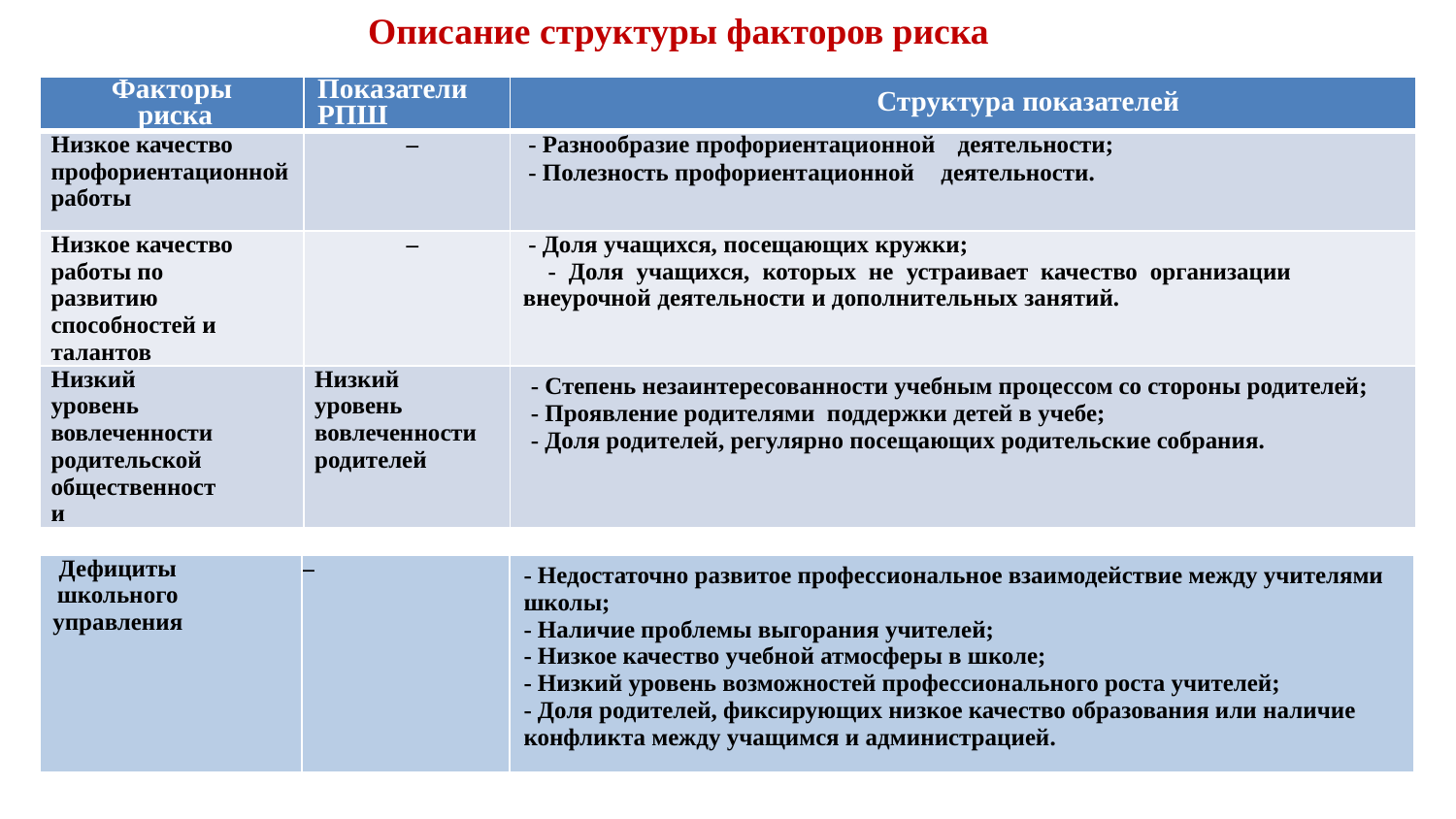

Описание структуры факторов риска
| Факторы риска | Показатели РПШ | Структура показателей |
| --- | --- | --- |
| Низкое качество профориентационной работы | – | - Разнообразие профориентационной деятельности; - Полезность профориентационной деятельности. |
| Низкое качество работы по развитию способностей и талантов | – | - Доля учащихся, посещающих кружки; - Доля учащихся, которых не устраивает качество организации внеурочной деятельности и дополнительных занятий. |
| Низкий уровень вовлеченности родительской общественности | Низкий уровень вовлеченности родителей | - Степень незаинтересованности учебным процессом со стороны родителей; - Проявление родителями поддержки детей в учебе; - Доля родителей, регулярно посещающих родительские собрания. |
| Дефициты школьного управления | – | - Недостаточно развитое профессиональное взаимодействие между учителями школы; - Наличие проблемы выгорания учителей; - Низкое качество учебной атмосферы в школе; - Низкий уровень возможностей профессионального роста учителей; - Доля родителей, фиксирующих низкое качество образования или наличие конфликта между учащимся и администрацией. |
| --- | --- | --- |